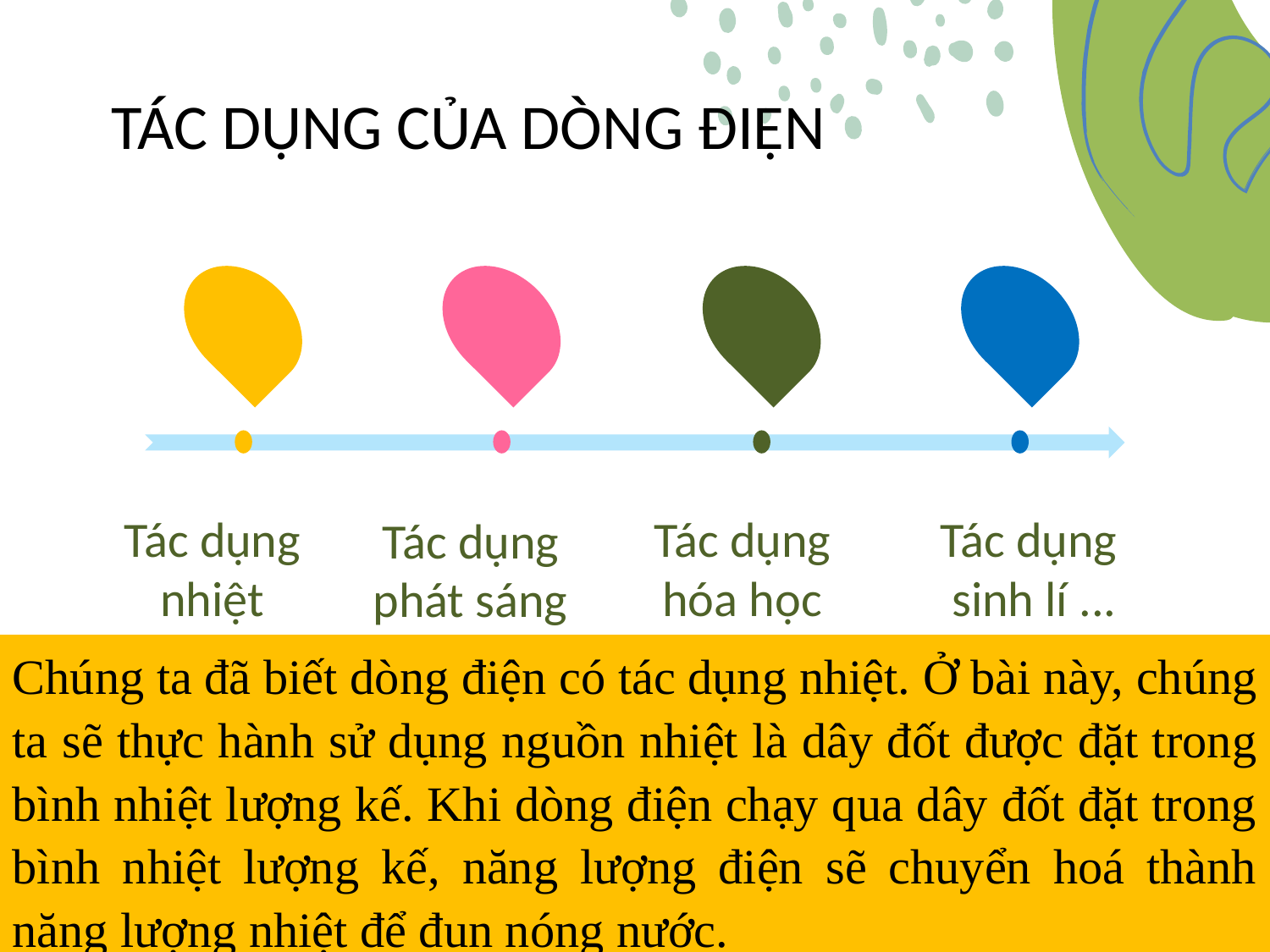

TÁC DỤNG CỦA DÒNG ĐIỆN

# Tác dụng nhiệt
Tác dụng hóa học
Tác dụng  sinh lí ...
Tác dụng phát sáng
Chúng ta đã biết dòng điện có tác dụng nhiệt. Ở bài này, chúng ta sẽ thực hành sử dụng nguồn nhiệt là dây đốt được đặt trong bình nhiệt lượng kế. Khi dòng điện chạy qua dây đốt đặt trong bình nhiệt lượng kế, năng lượng điện sẽ chuyển hoá thành năng lượng nhiệt để đun nóng nước.